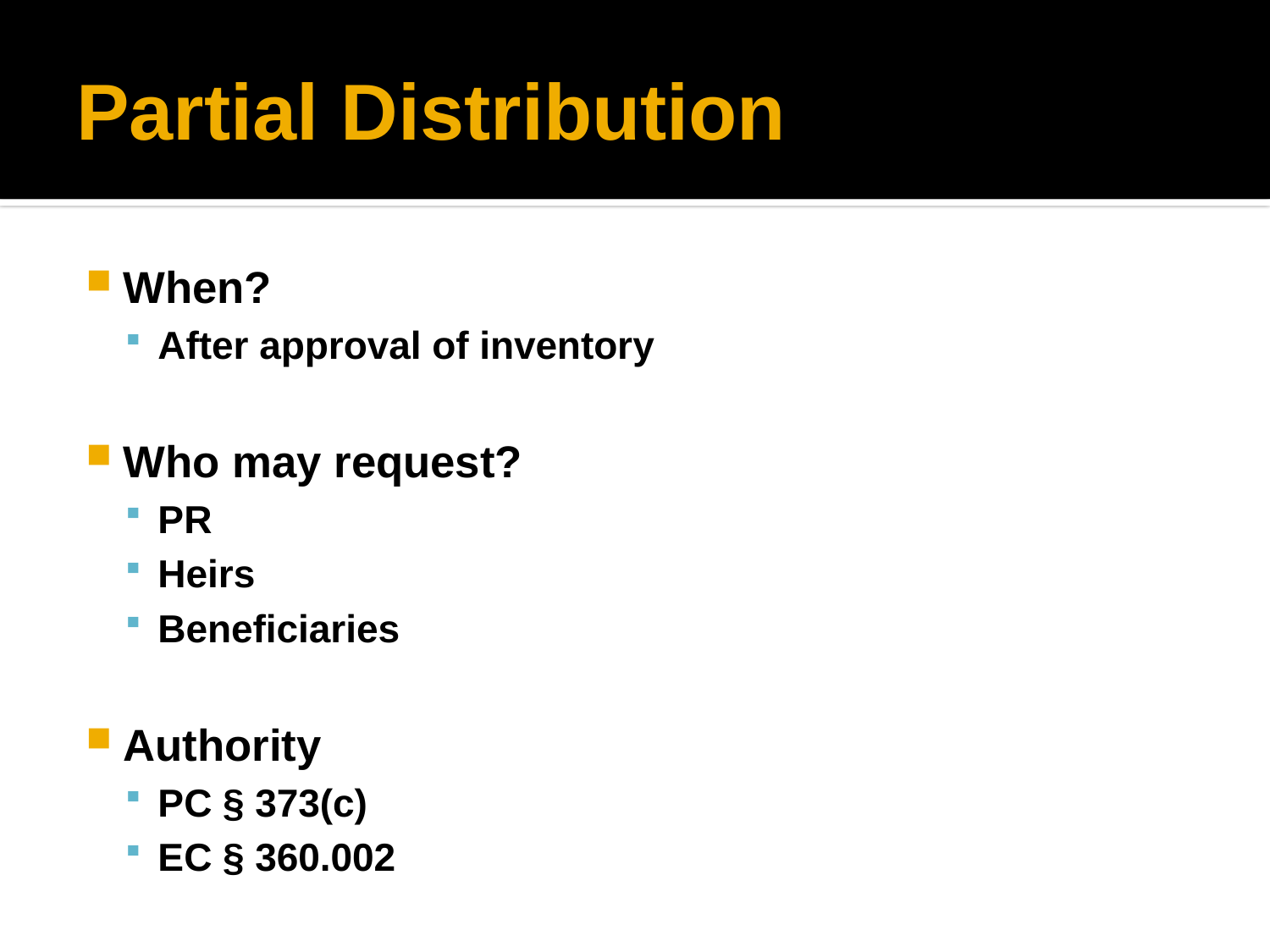

# Partial Distribution
When?
After approval of inventory

Who may request?
PR
Heirs
Beneficiaries

Authority
PC § 373(c)
EC § 360.002